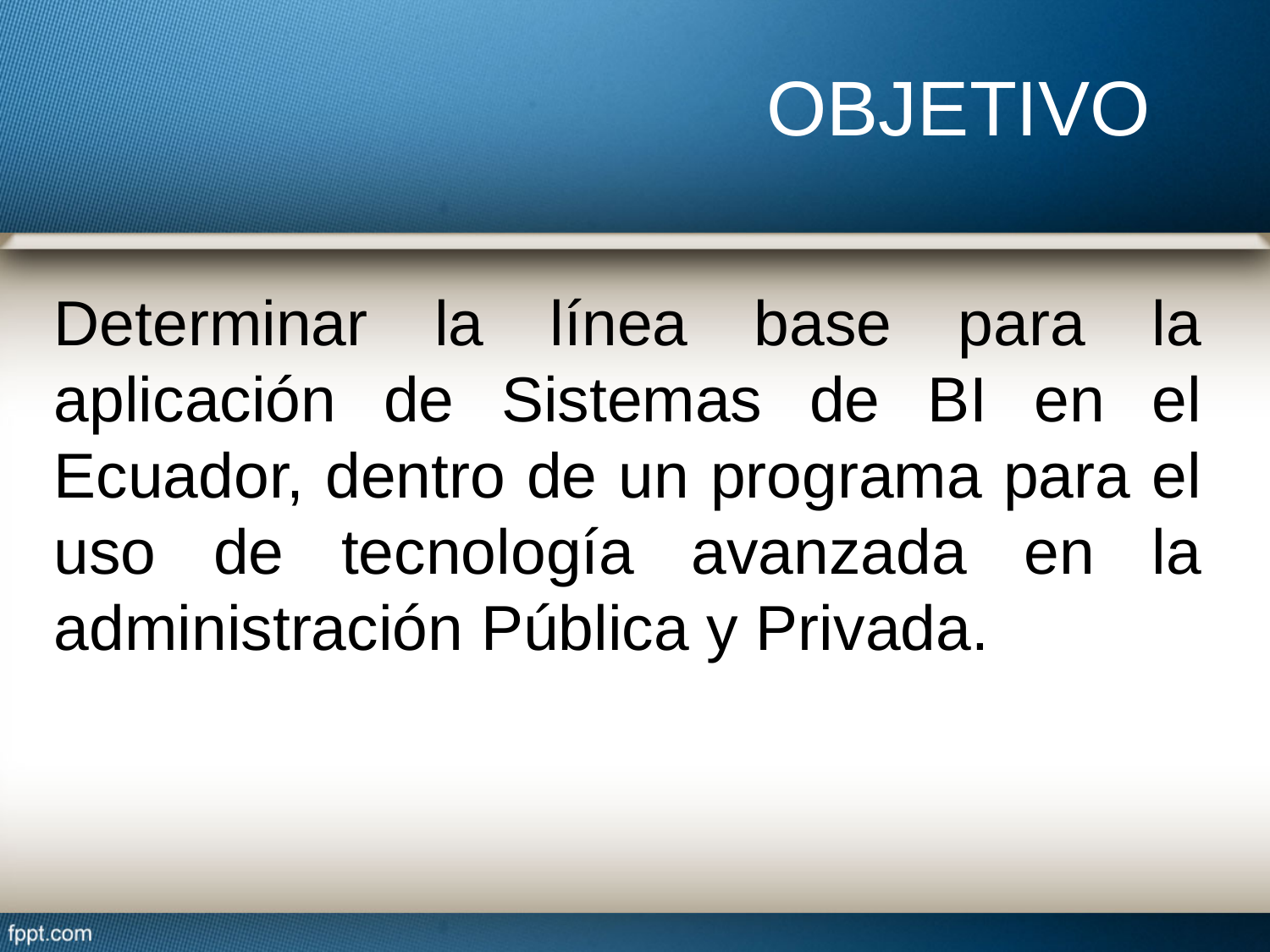

# OBJETIVO
Determinar la línea base para la aplicación de Sistemas de BI en el Ecuador, dentro de un programa para el uso de tecnología avanzada en la administración Pública y Privada.